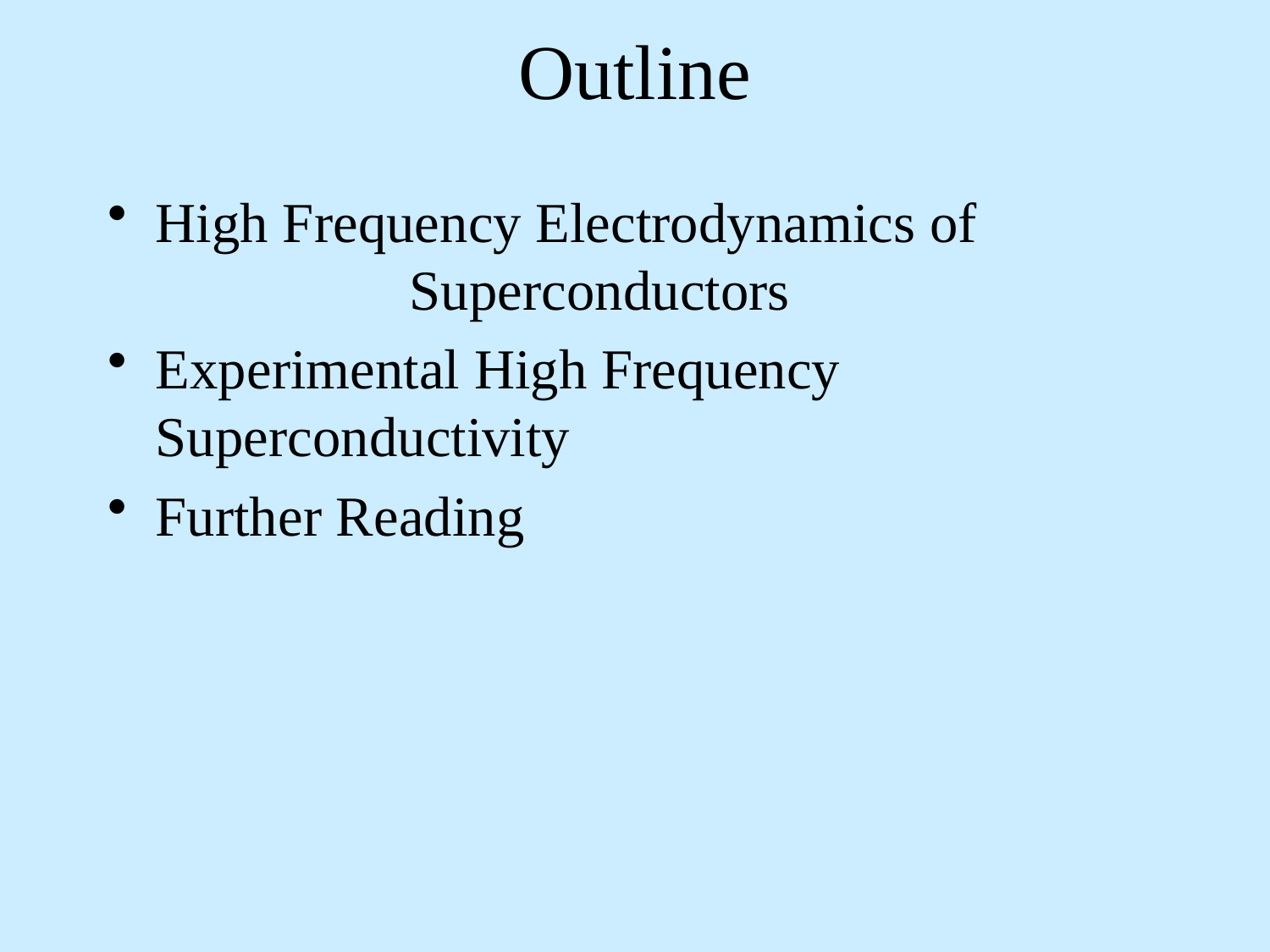

# Outline
High Frequency Electrodynamics of		 	Superconductors
Experimental High Frequency 	Superconductivity
Further Reading